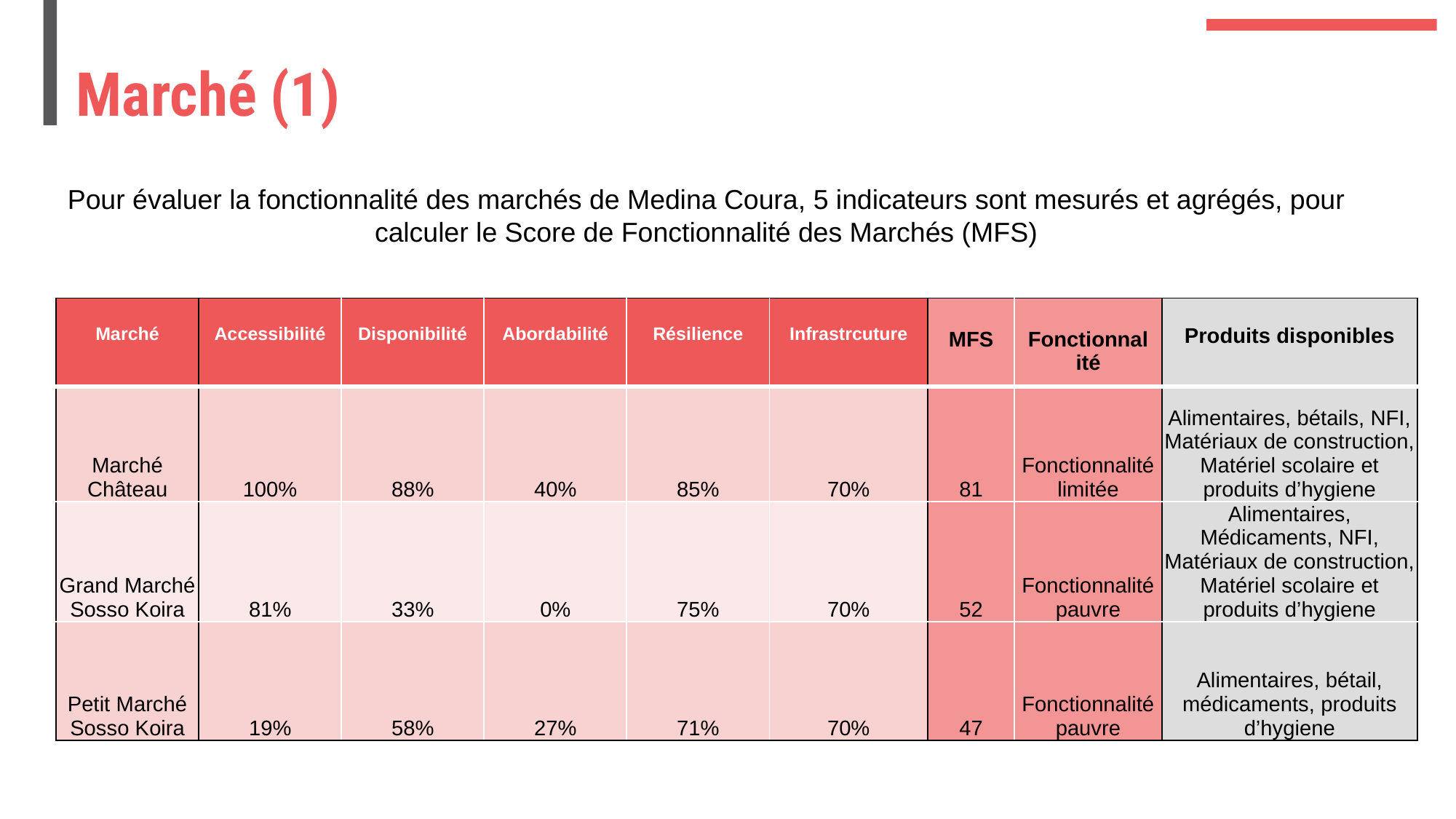

# Marché (1)
Pour évaluer la fonctionnalité des marchés de Medina Coura, 5 indicateurs sont mesurés et agrégés, pour calculer le Score de Fonctionnalité des Marchés (MFS)
| Marché | Accessibilité | Disponibilité | Abordabilité | Résilience | Infrastrcuture | MFS | Fonctionnalité | Produits disponibles |
| --- | --- | --- | --- | --- | --- | --- | --- | --- |
| Marché Château | 100% | 88% | 40% | 85% | 70% | 81 | Fonctionnalité limitée | Alimentaires, bétails, NFI, Matériaux de construction, Matériel scolaire et produits d’hygiene |
| Grand Marché Sosso Koira | 81% | 33% | 0% | 75% | 70% | 52 | Fonctionnalité pauvre | Alimentaires, Médicaments, NFI, Matériaux de construction, Matériel scolaire et produits d’hygiene |
| Petit Marché Sosso Koira | 19% | 58% | 27% | 71% | 70% | 47 | Fonctionnalité pauvre | Alimentaires, bétail, médicaments, produits d’hygiene |